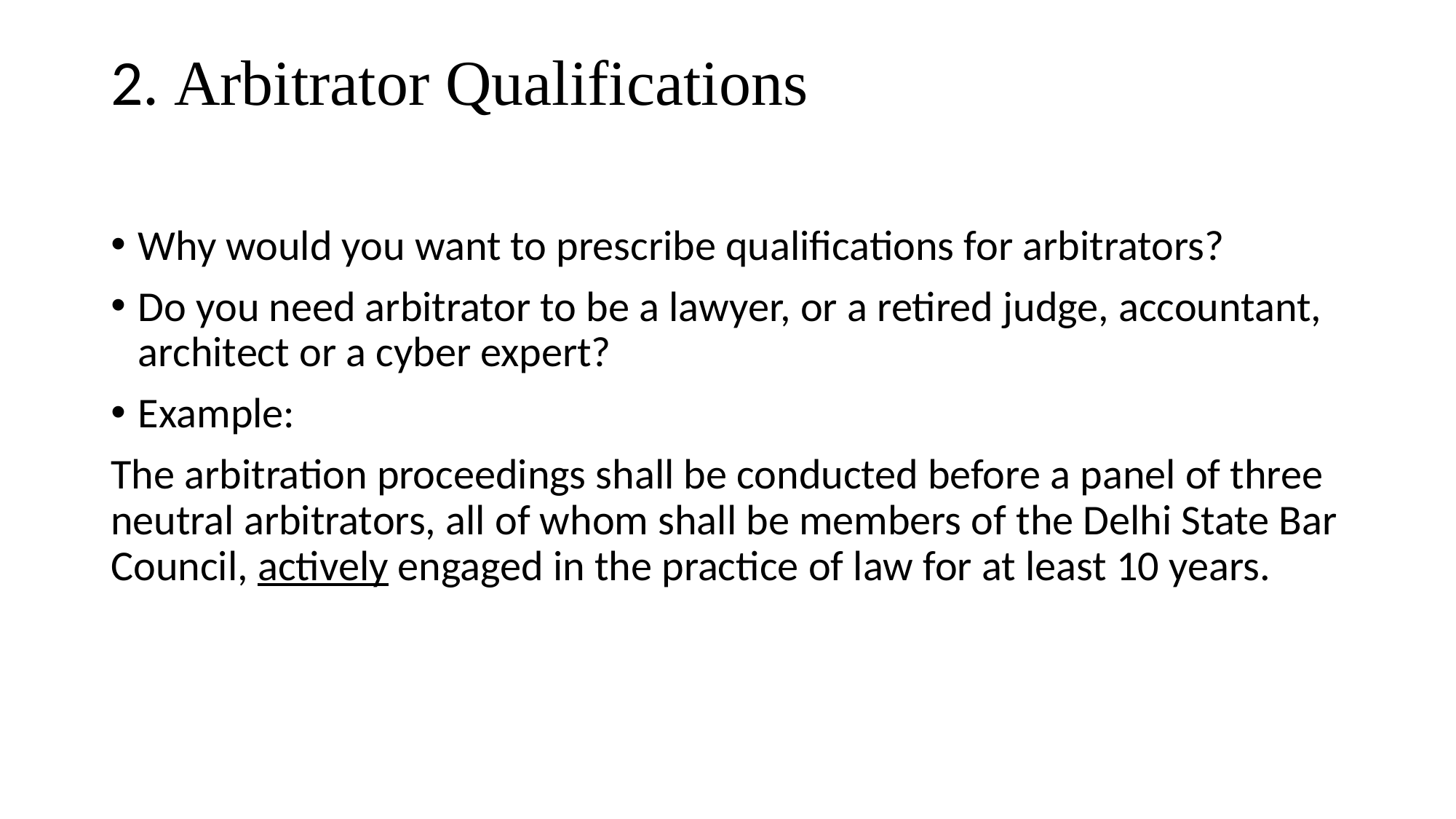

# 2. Arbitrator Qualifications
Why would you want to prescribe qualifications for arbitrators?
Do you need arbitrator to be a lawyer, or a retired judge, accountant, architect or a cyber expert?
Example:
The arbitration proceedings shall be conducted before a panel of three neutral arbitrators, all of whom shall be members of the Delhi State Bar Council, actively engaged in the practice of law for at least 10 years.